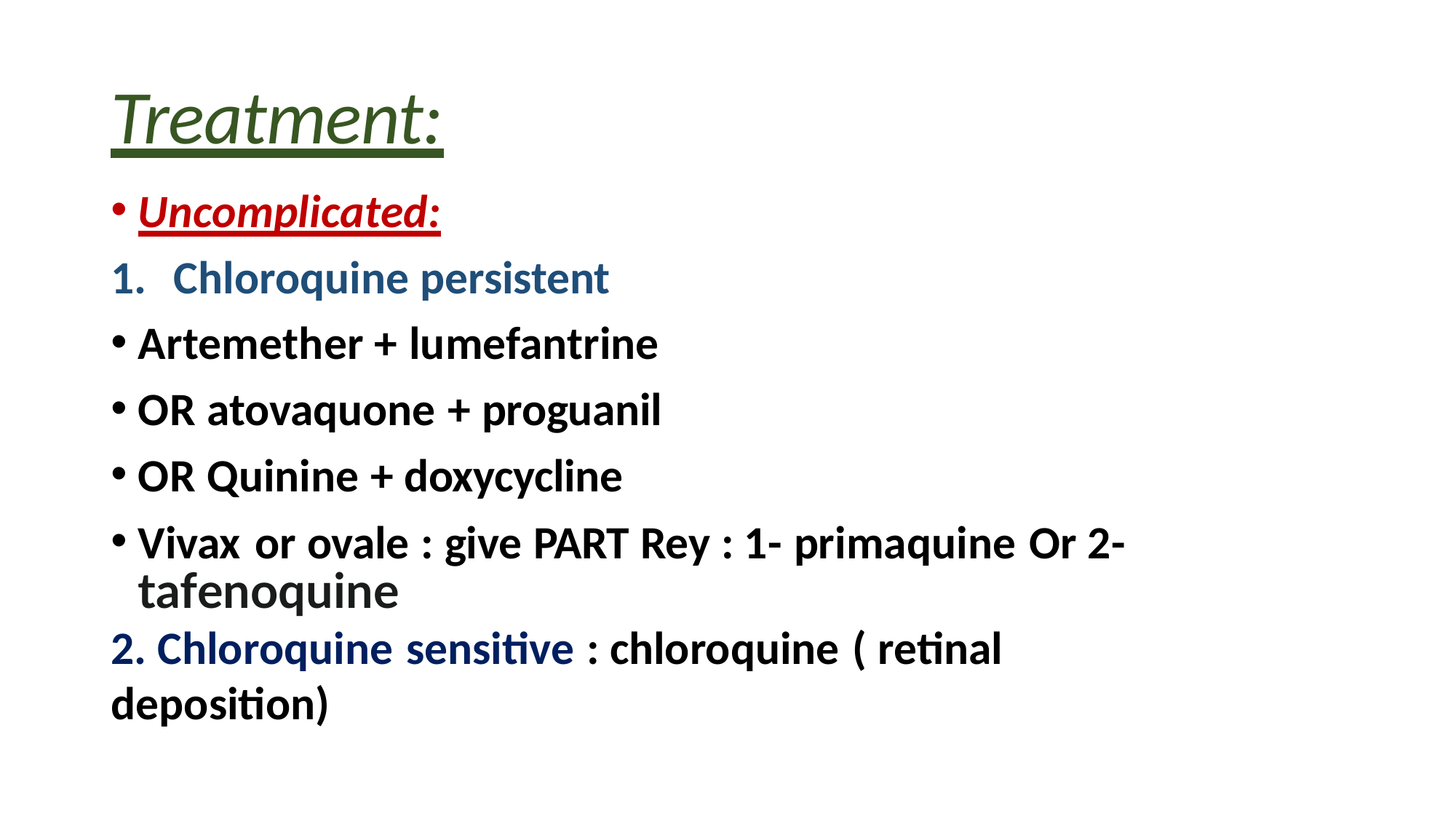

# Treatment:
Uncomplicated:
1.	Chloroquine persistent
Artemether + lumefantrine
OR atovaquone + proguanil
OR Quinine + doxycycline
Vivax or ovale : give PART Rey : 1- primaquine Or 2- tafenoquine
2. Chloroquine sensitive : chloroquine ( retinal deposition)